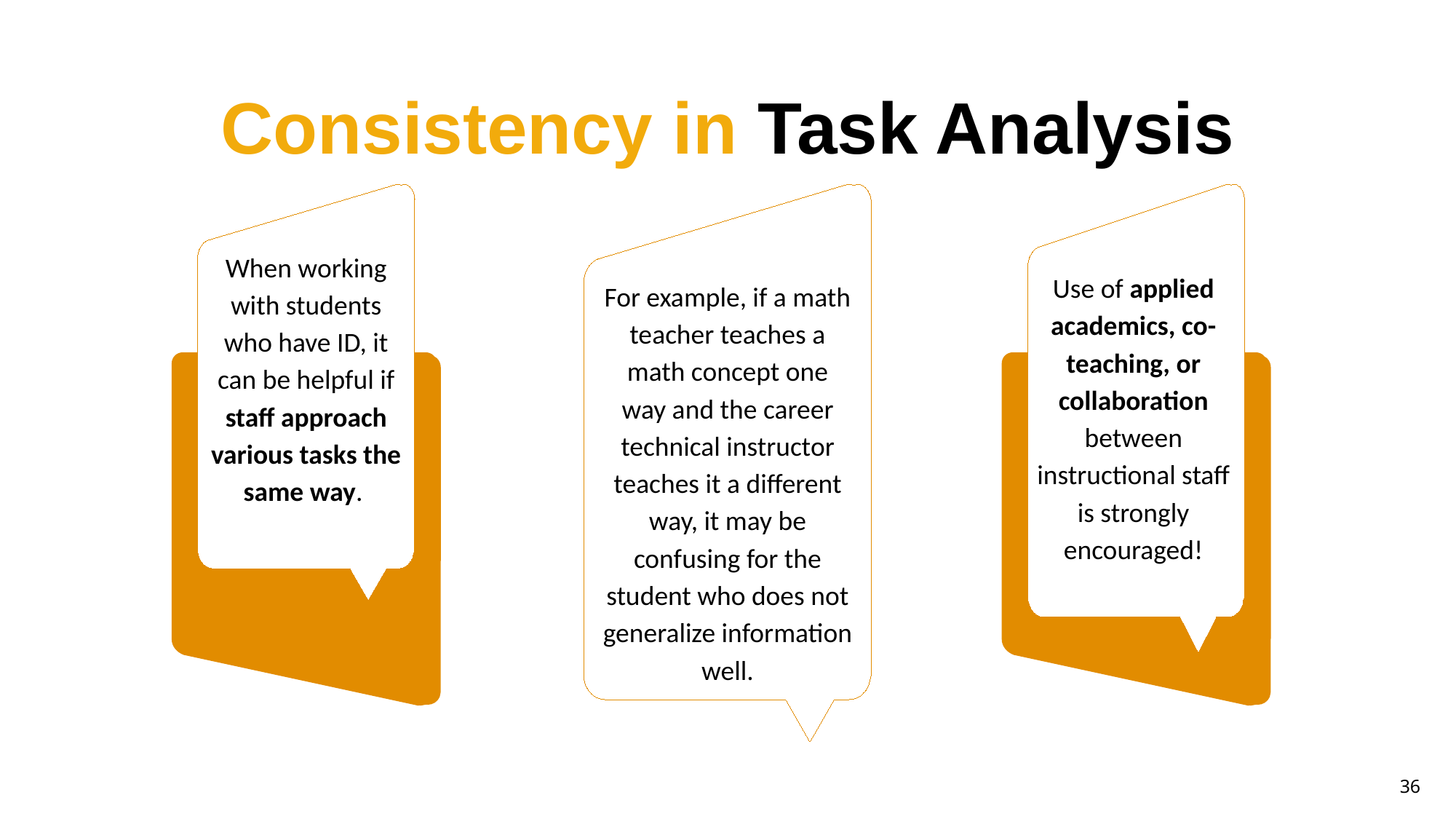

# Consistency in Task Analysis

Use of applied academics, co-teaching, or collaboration between instructional staff is strongly encouraged!
When working with students who have ID, it can be helpful if staff approach various tasks the same way.
For example, if a math teacher teaches a math concept one way and the career technical instructor teaches it a different way, it may be confusing for the student who does not generalize information well.

02
36